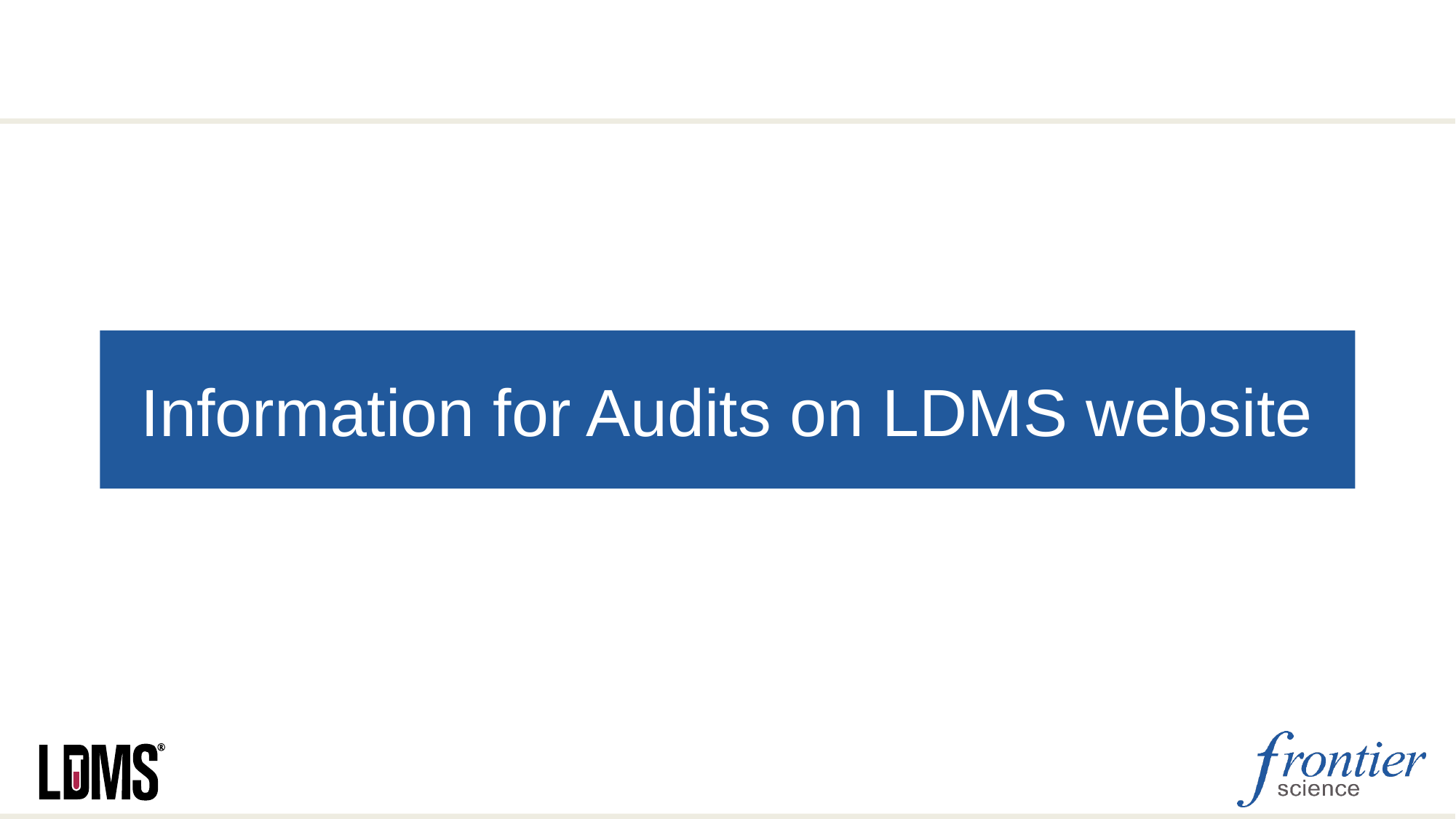

# Information for Audits on LDMS website